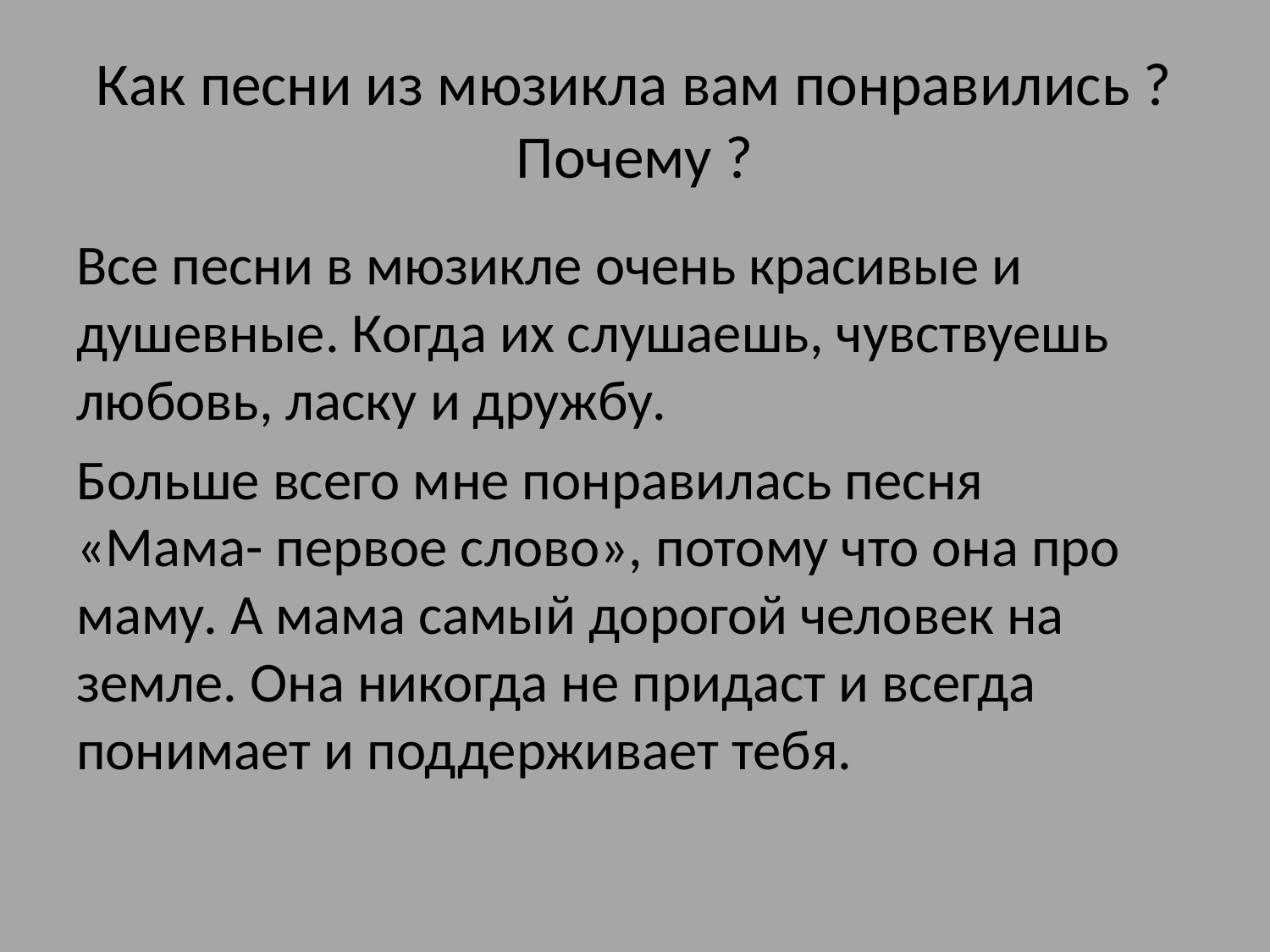

# Как песни из мюзикла вам понравились ? Почему ?
Все песни в мюзикле очень красивые и душевные. Когда их слушаешь, чувствуешь  любовь, ласку и дружбу.
Больше всего мне понравилась песня  «Мама- первое слово», потому что она про маму. А мама самый дорогой человек на земле. Она никогда не придаст и всегда понимает и поддерживает тебя.